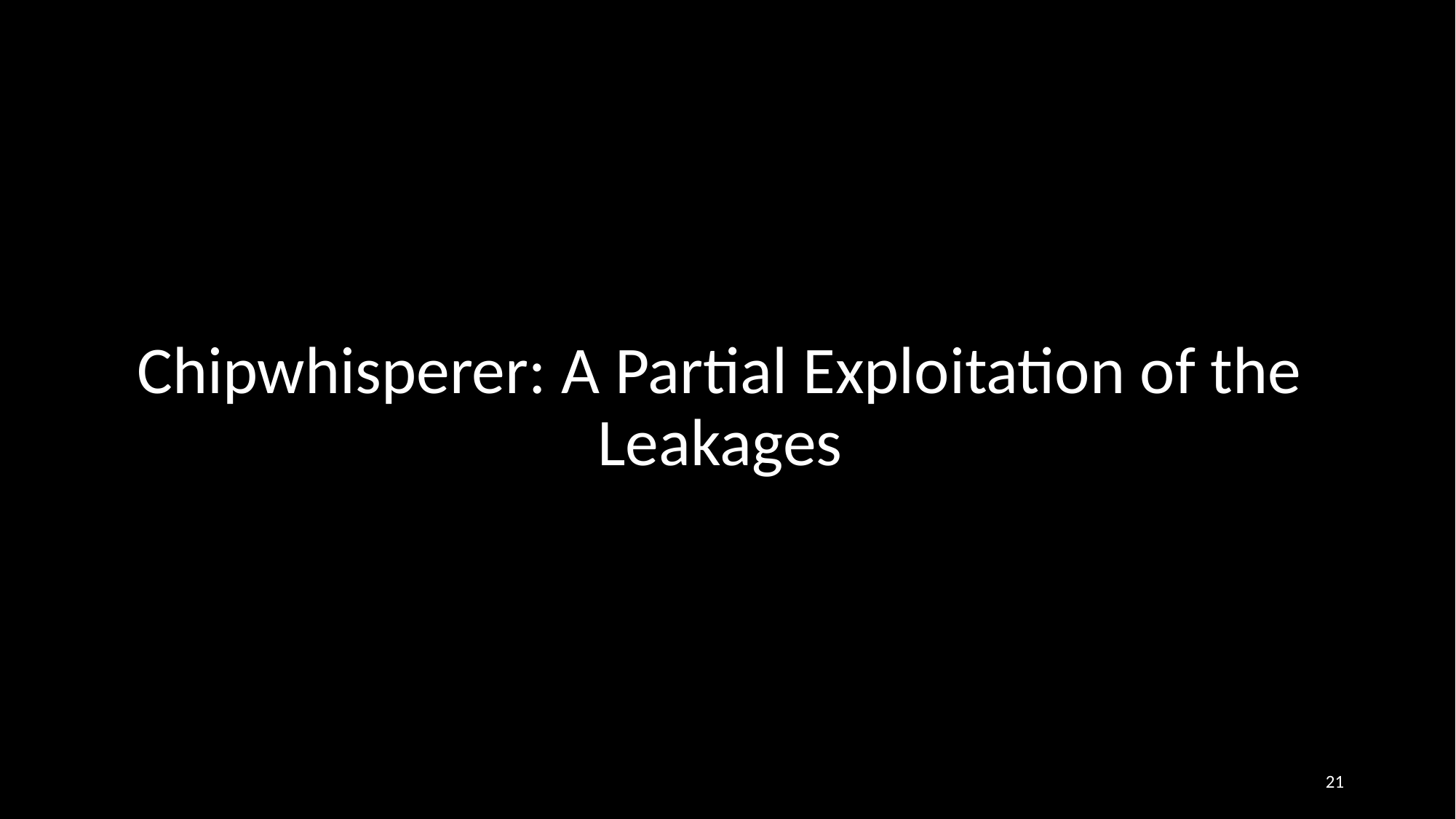

# Chipwhisperer: A Partial Exploitation of the Leakages
21